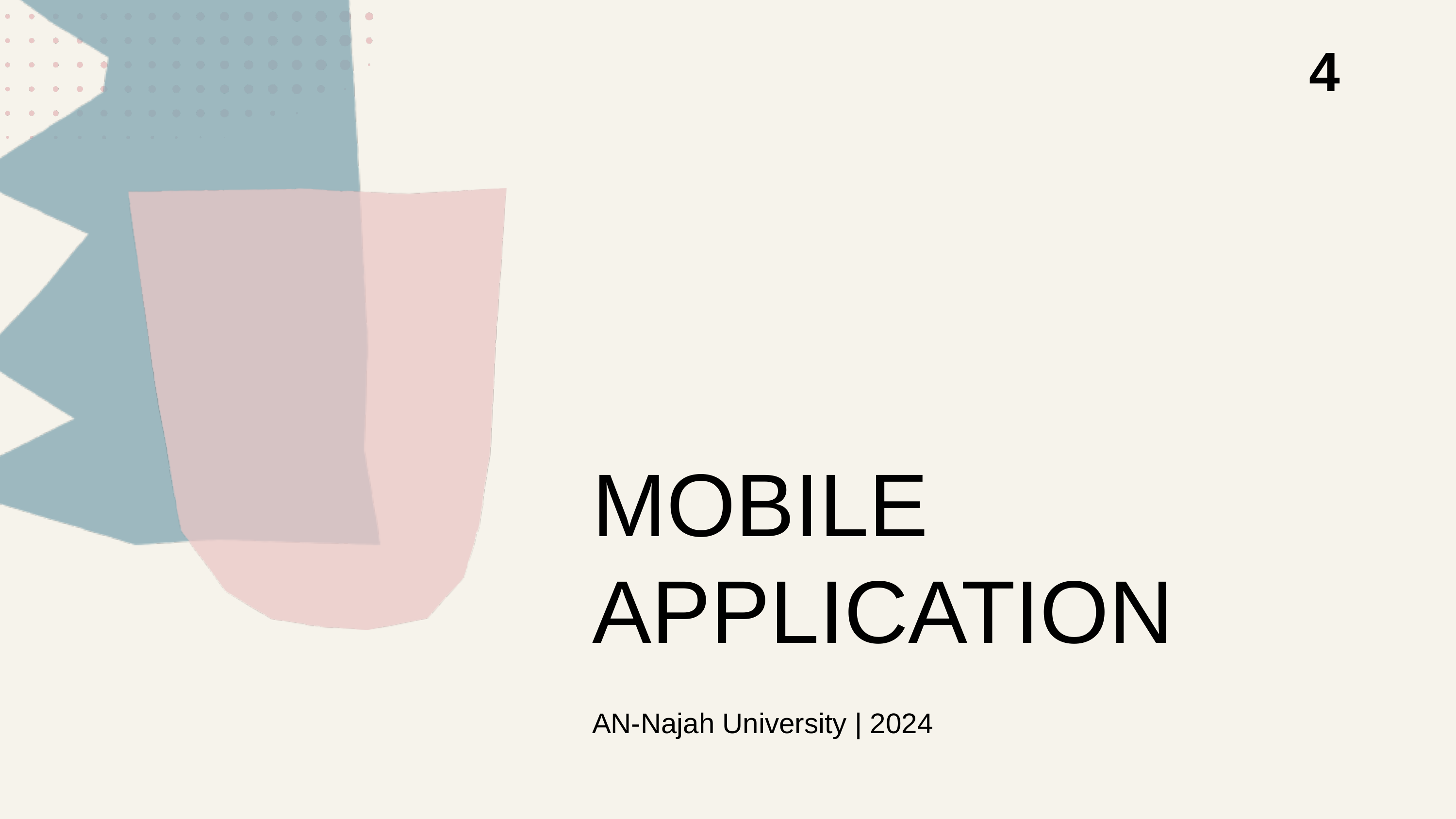

4

MOBILE APPLICATION
AN-Najah University | 2024